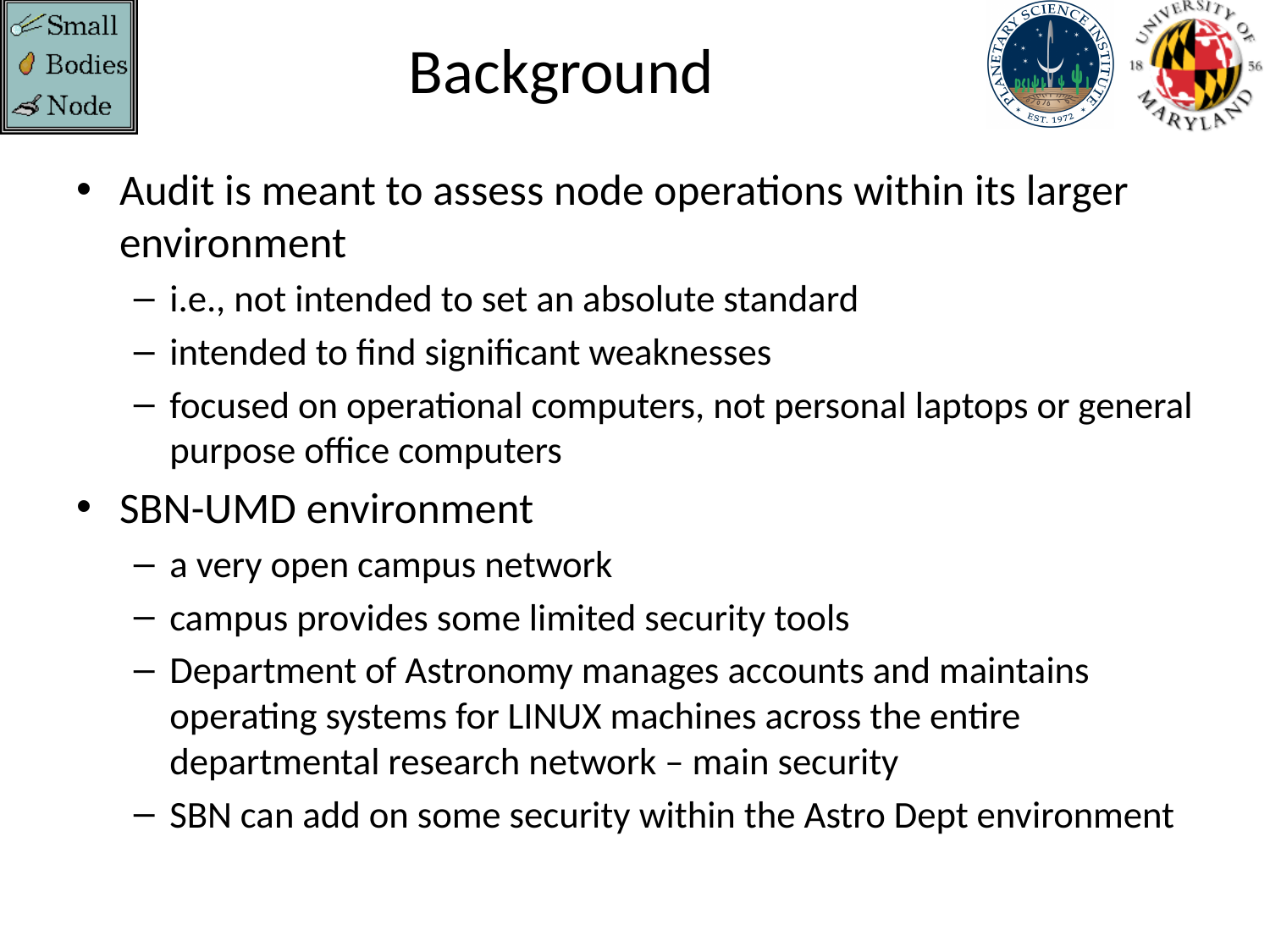

# Background
Audit is meant to assess node operations within its larger environment
i.e., not intended to set an absolute standard
intended to find significant weaknesses
focused on operational computers, not personal laptops or general purpose office computers
SBN-UMD environment
a very open campus network
campus provides some limited security tools
Department of Astronomy manages accounts and maintains operating systems for LINUX machines across the entire departmental research network – main security
SBN can add on some security within the Astro Dept environment